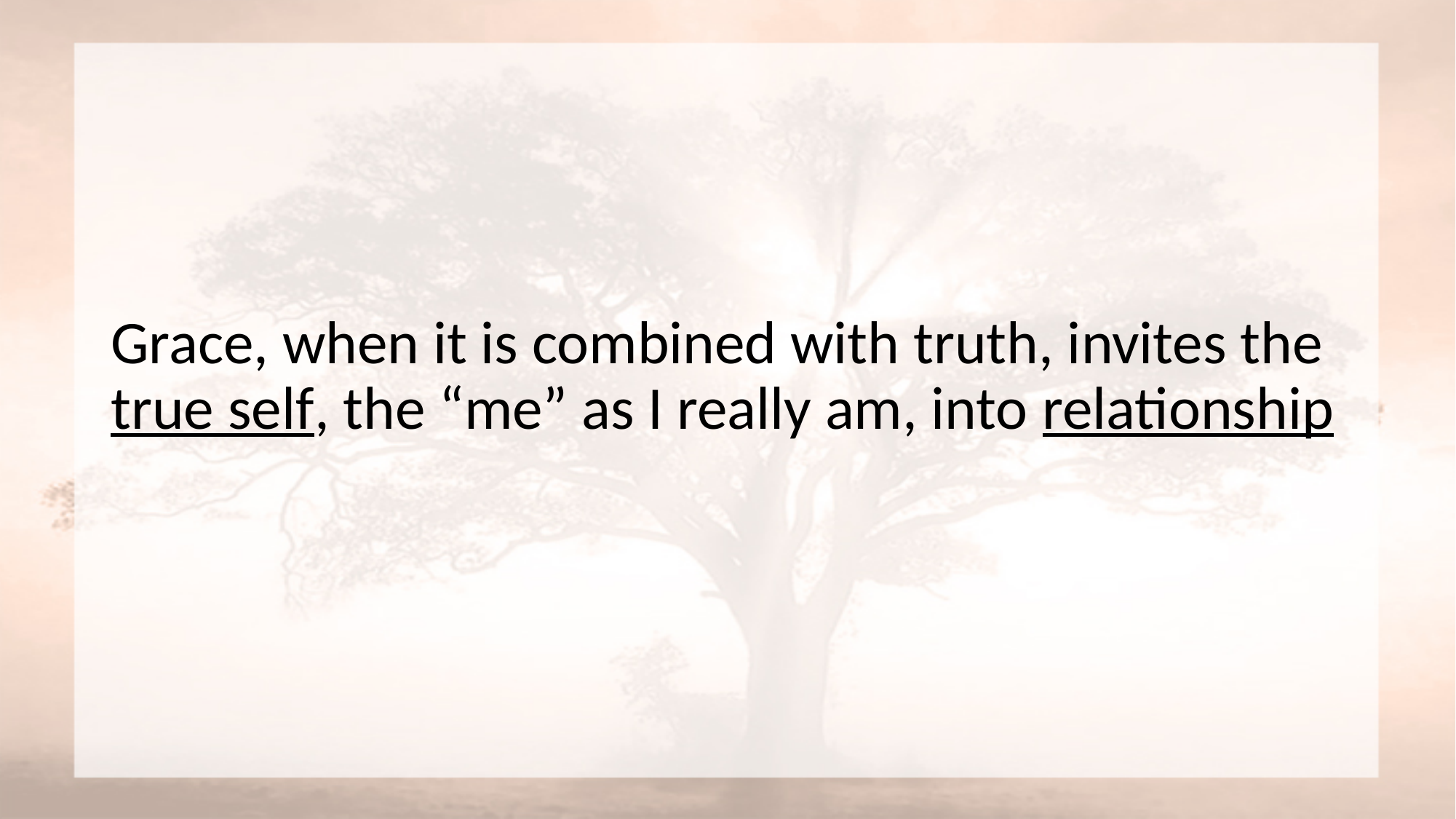

#

Grace, when it is combined with truth, invites the true self, the “me” as I really am, into relationship